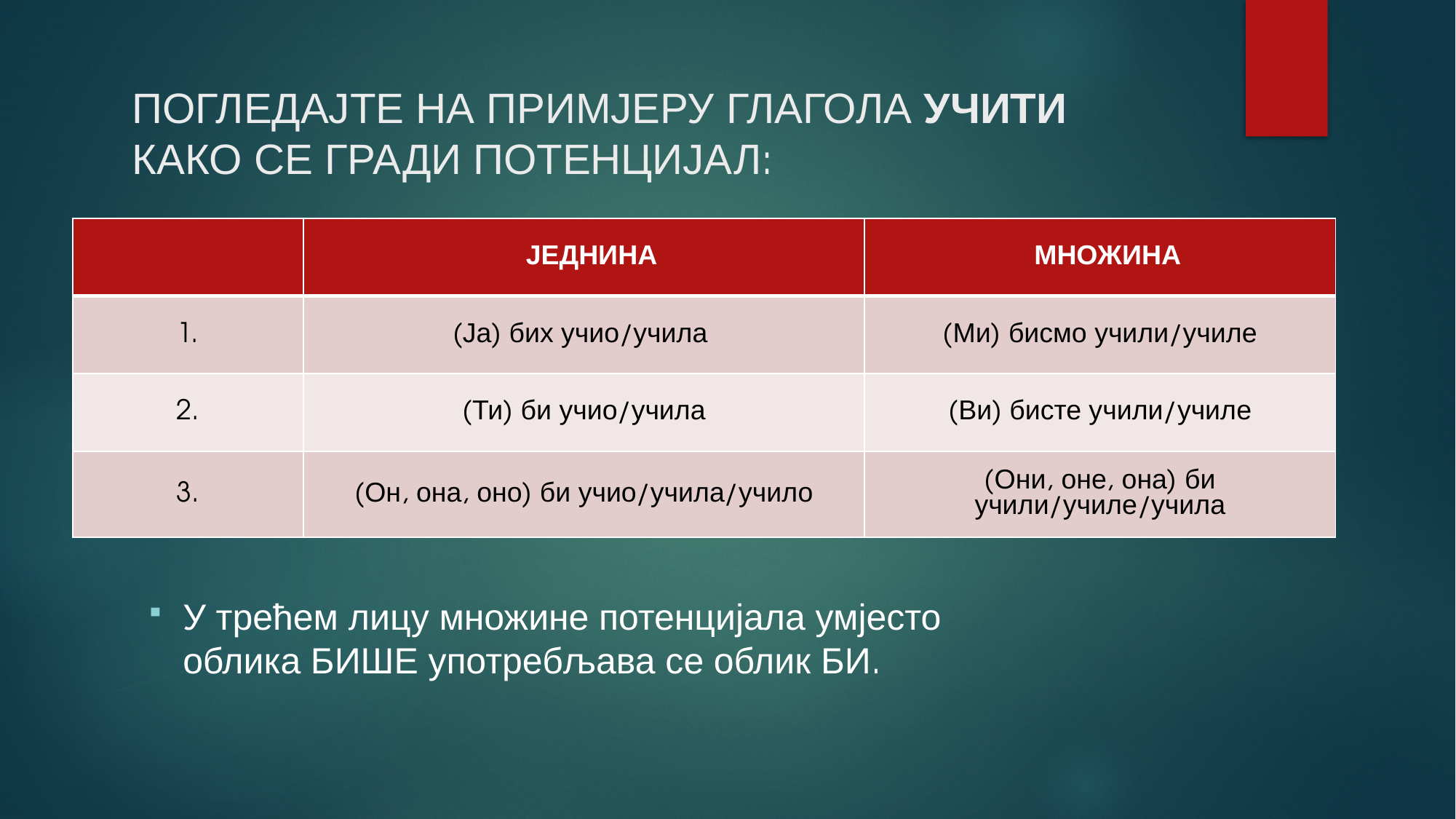

# ПОГЛЕДАЈТЕ НА ПРИМЈЕРУ ГЛАГОЛА УЧИТИ КАКО СЕ ГРАДИ ПОТЕНЦИЈАЛ:
|  | ЈЕДНИНА | МНОЖИНА |
| --- | --- | --- |
| 1. | (Ја) бих учио/учила | (Ми) бисмо учили/училе |
| 2. | (Ти) би учио/учила | (Ви) бисте учили/училе |
| 3. | (Он, она, оно) би учио/учила/учило | (Они, оне, она) би учили/училе/учила |
У трећем лицу множине потенцијала умјесто облика БИШЕ употребљава се облик БИ.